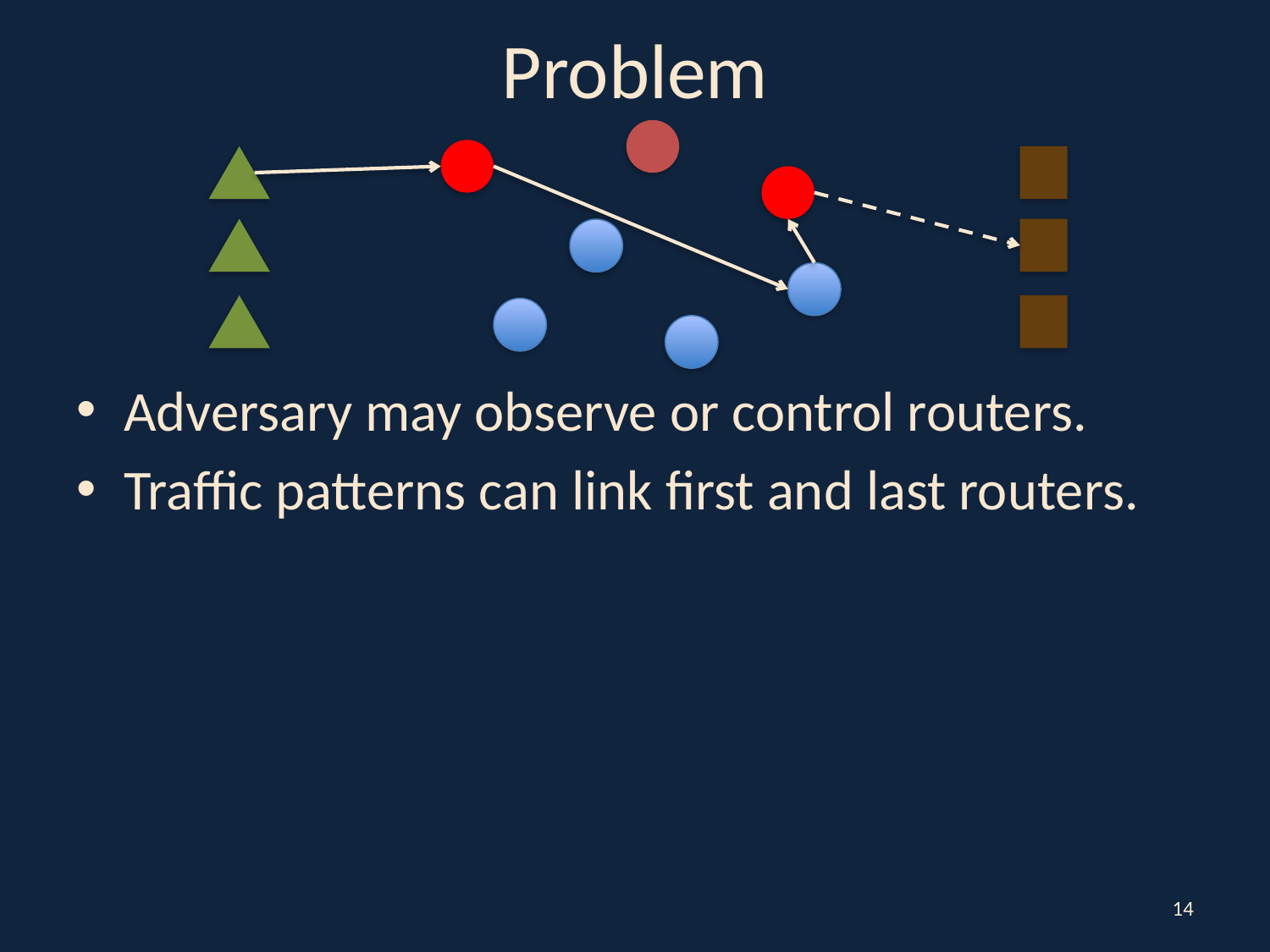

# Problem

Adversary may observe or control routers.
Traffic patterns can link first and last routers.
14